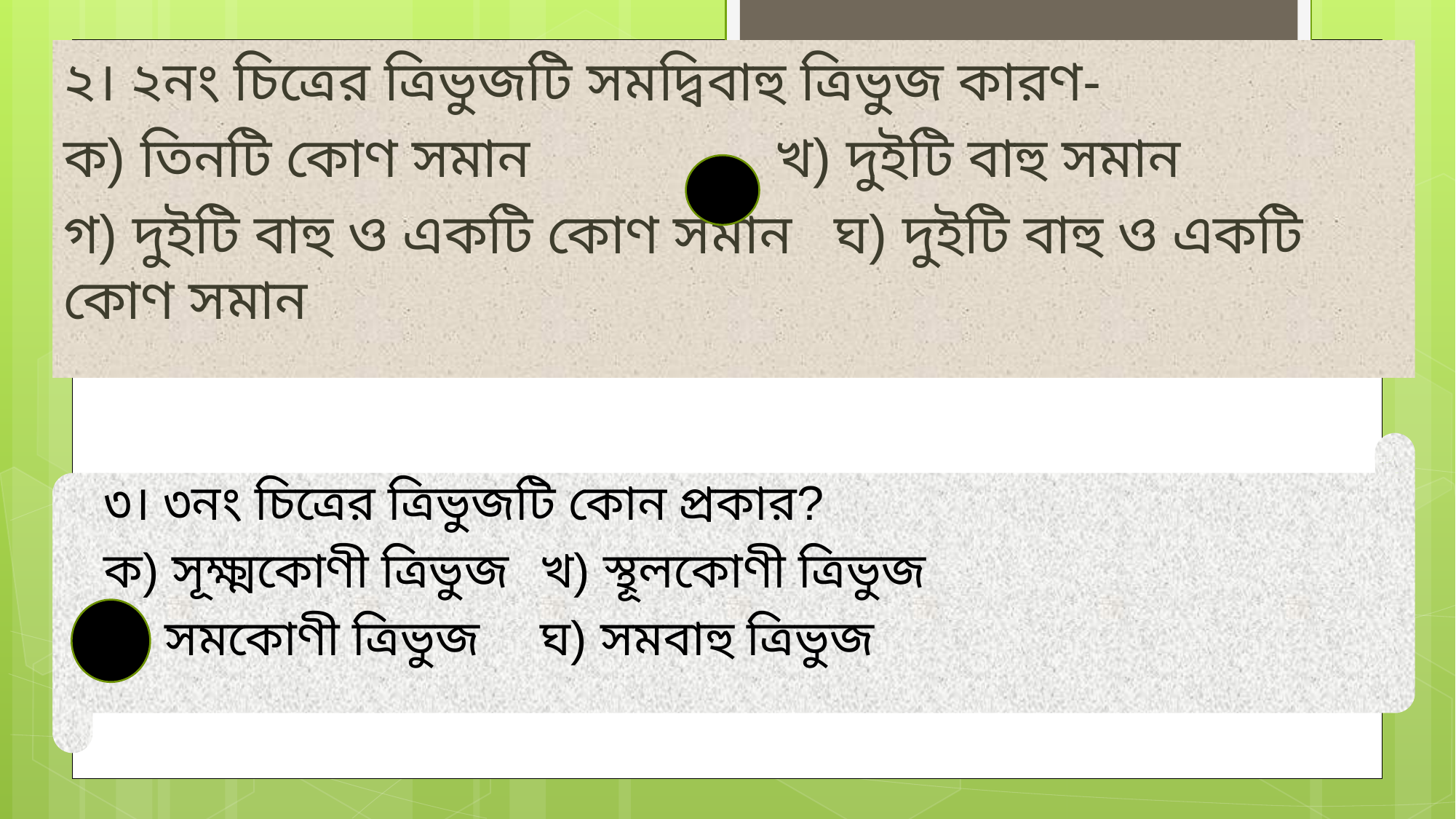

২। ২নং চিত্রের ত্রিভুজটি সমদ্বিবাহু ত্রিভুজ কারণ-
ক) তিনটি কোণ সমান		    খ) দুইটি বাহু সমান
গ) দুইটি বাহু ও একটি কোণ সমান   ঘ) দুইটি বাহু ও একটি কোণ সমান

৩। ৩নং চিত্রের ত্রিভুজটি কোন প্রকার?
ক) সূক্ষ্মকোণী ত্রিভুজ	খ) স্থূলকোণী ত্রিভুজ
গ) সমকোণী ত্রিভুজ	ঘ) সমবাহু ত্রিভুজ